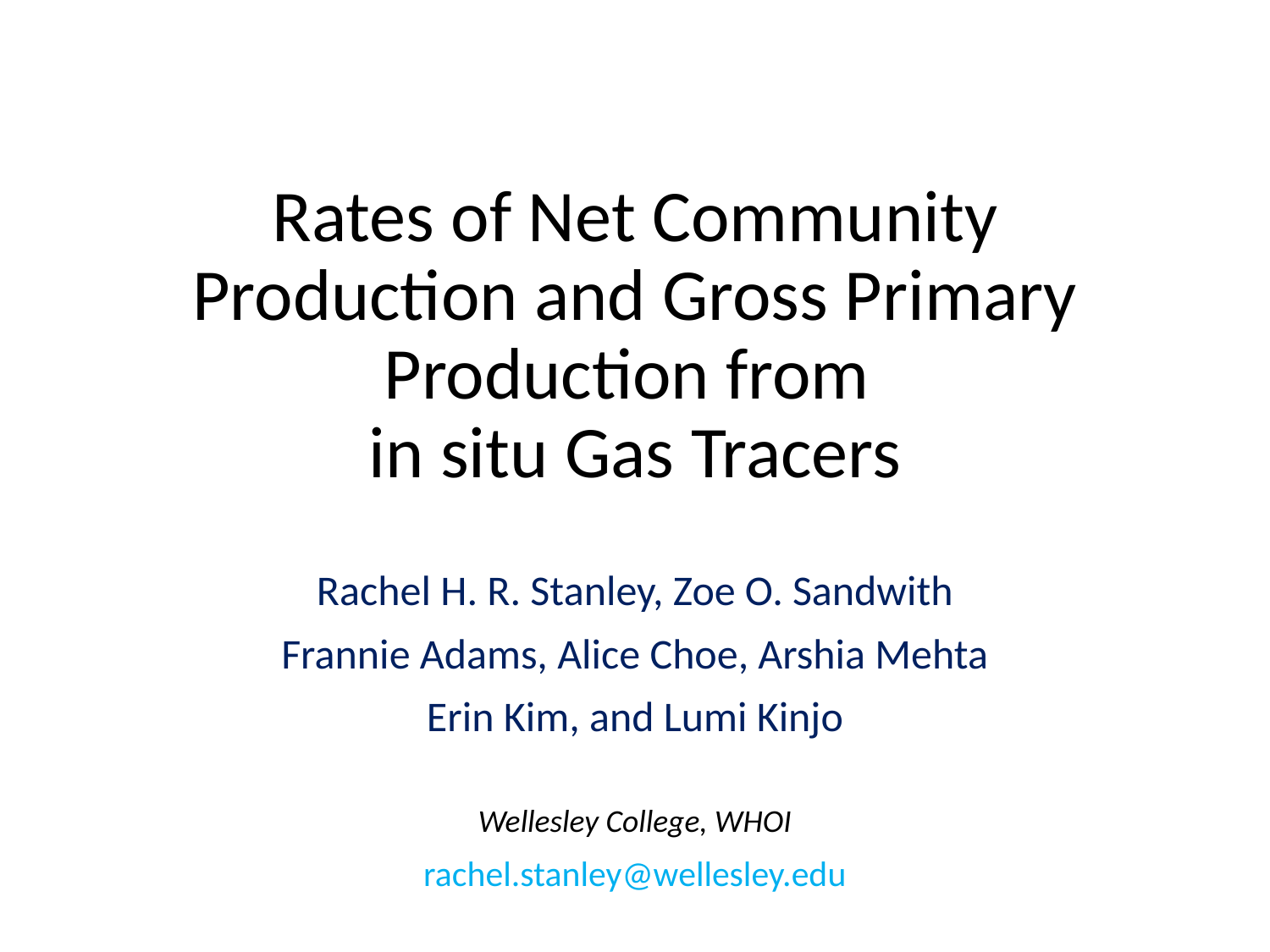

# Rates of Net Community Production and Gross Primary Production from in situ Gas Tracers
Rachel H. R. Stanley, Zoe O. Sandwith
Frannie Adams, Alice Choe, Arshia Mehta
Erin Kim, and Lumi Kinjo
Wellesley College, WHOI
rachel.stanley@wellesley.edu